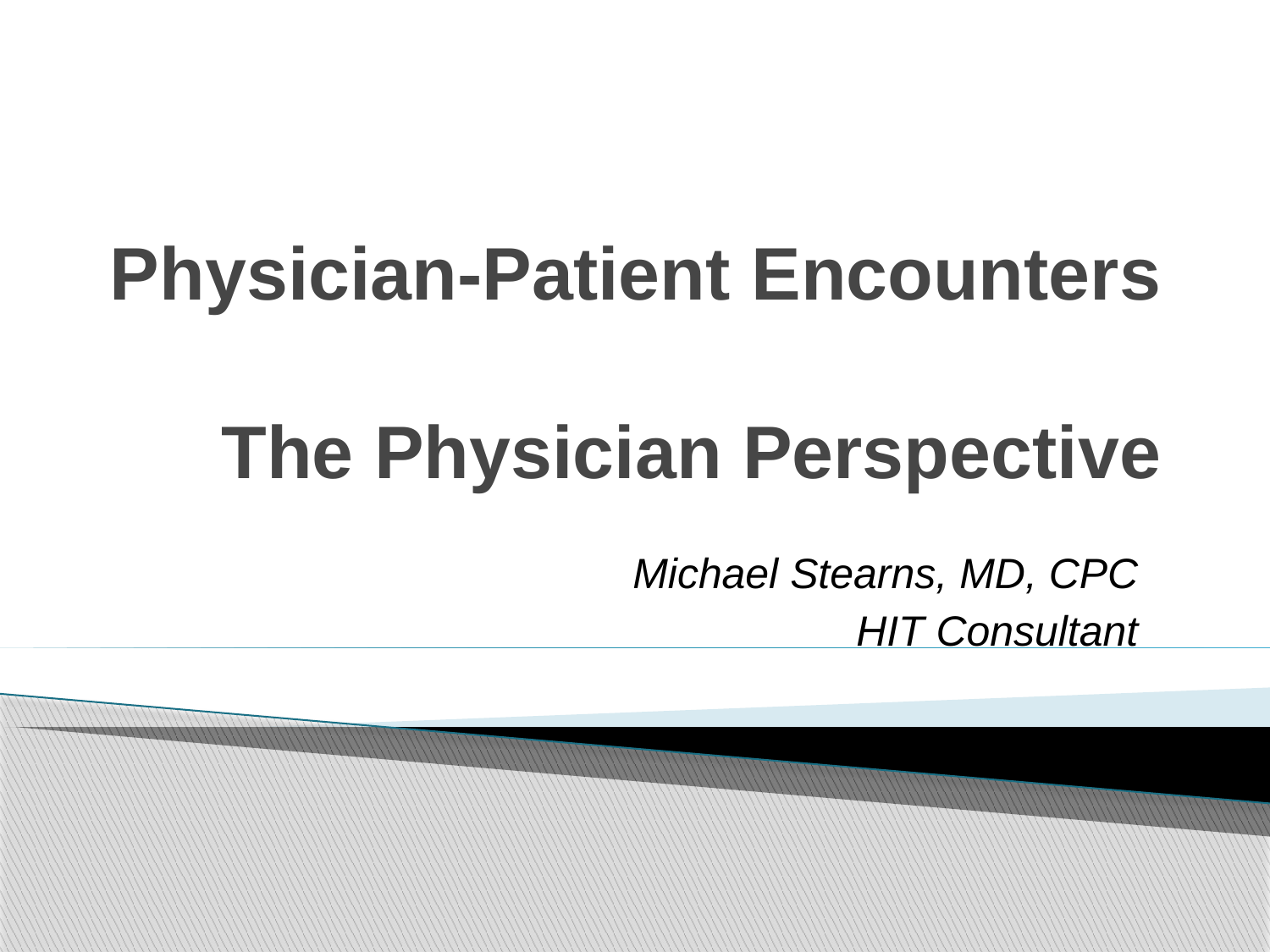

# Physician-Patient Encounters The Physician Perspective
Michael Stearns, MD, CPC
HIT Consultant